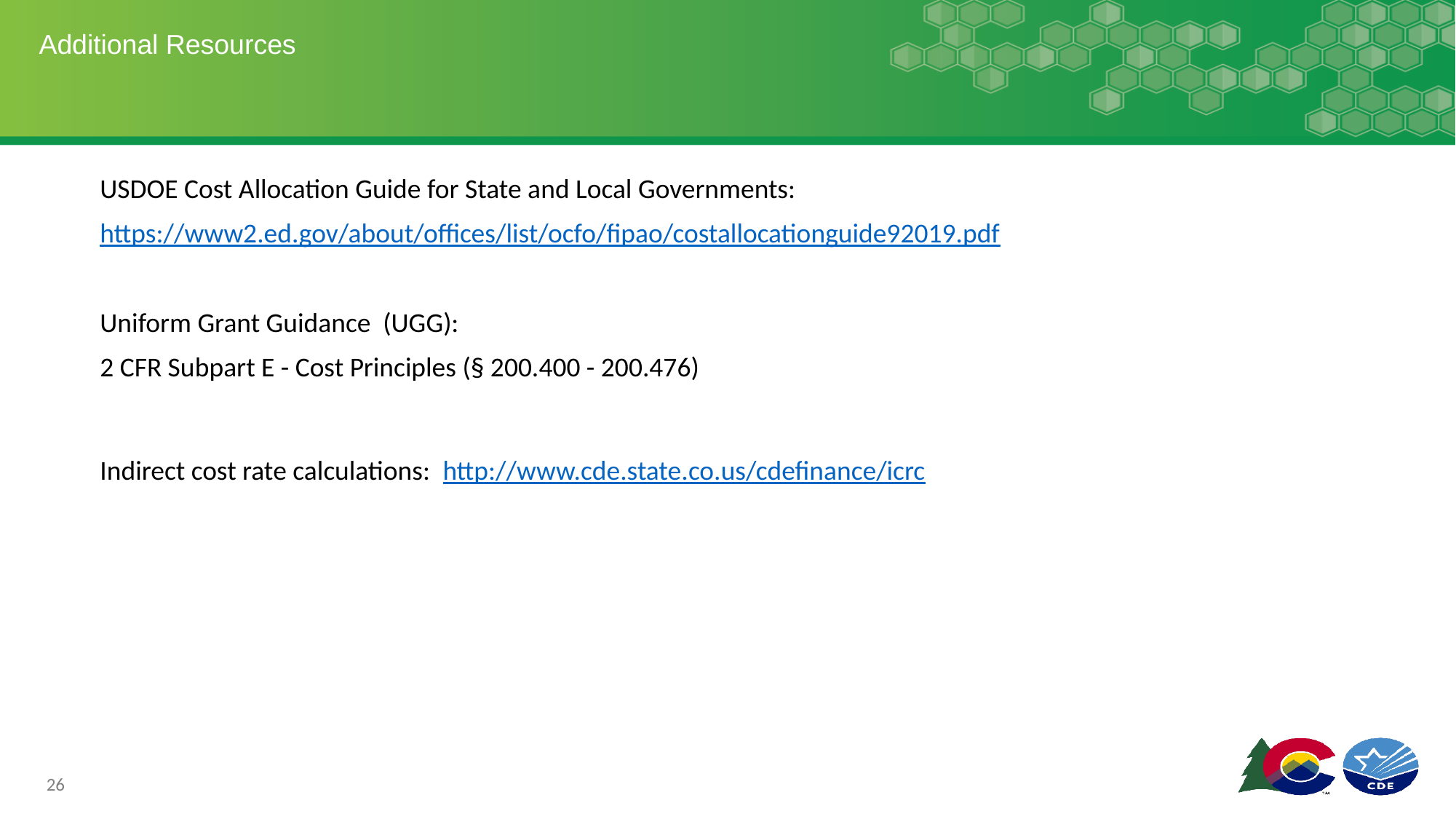

# Additional Resources
USDOE Cost Allocation Guide for State and Local Governments:
https://www2.ed.gov/about/offices/list/ocfo/fipao/costallocationguide92019.pdf

Uniform Grant Guidance  (UGG):
2 CFR Subpart E - Cost Principles (§ 200.400 - 200.476)

Indirect cost rate calculations:  http://www.cde.state.co.us/cdefinance/icrc

26